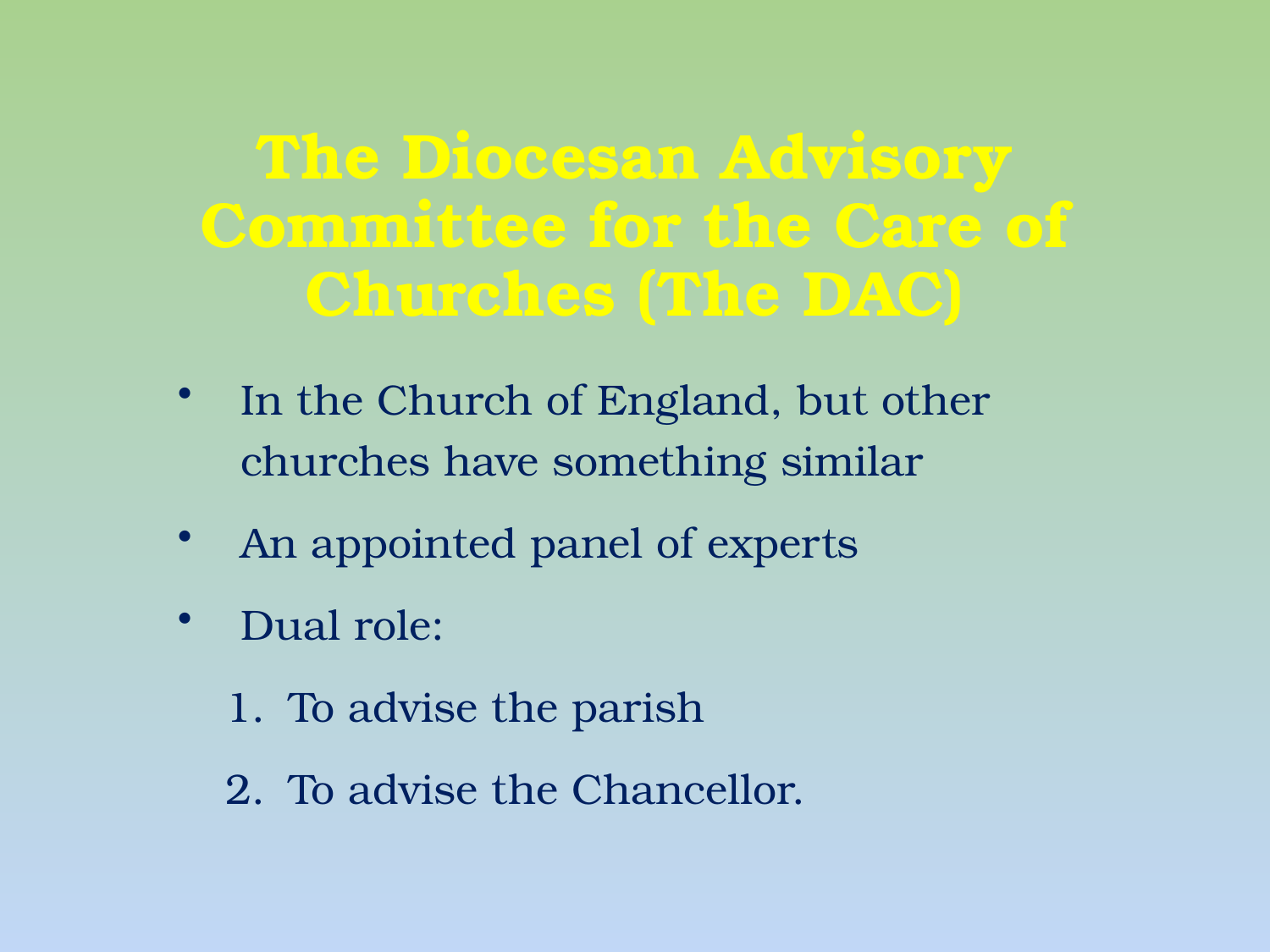

# The Diocesan Advisory Committee for the Care of Churches (The DAC)
In the Church of England, but other churches have something similar
An appointed panel of experts
Dual role:
To advise the parish
To advise the Chancellor.